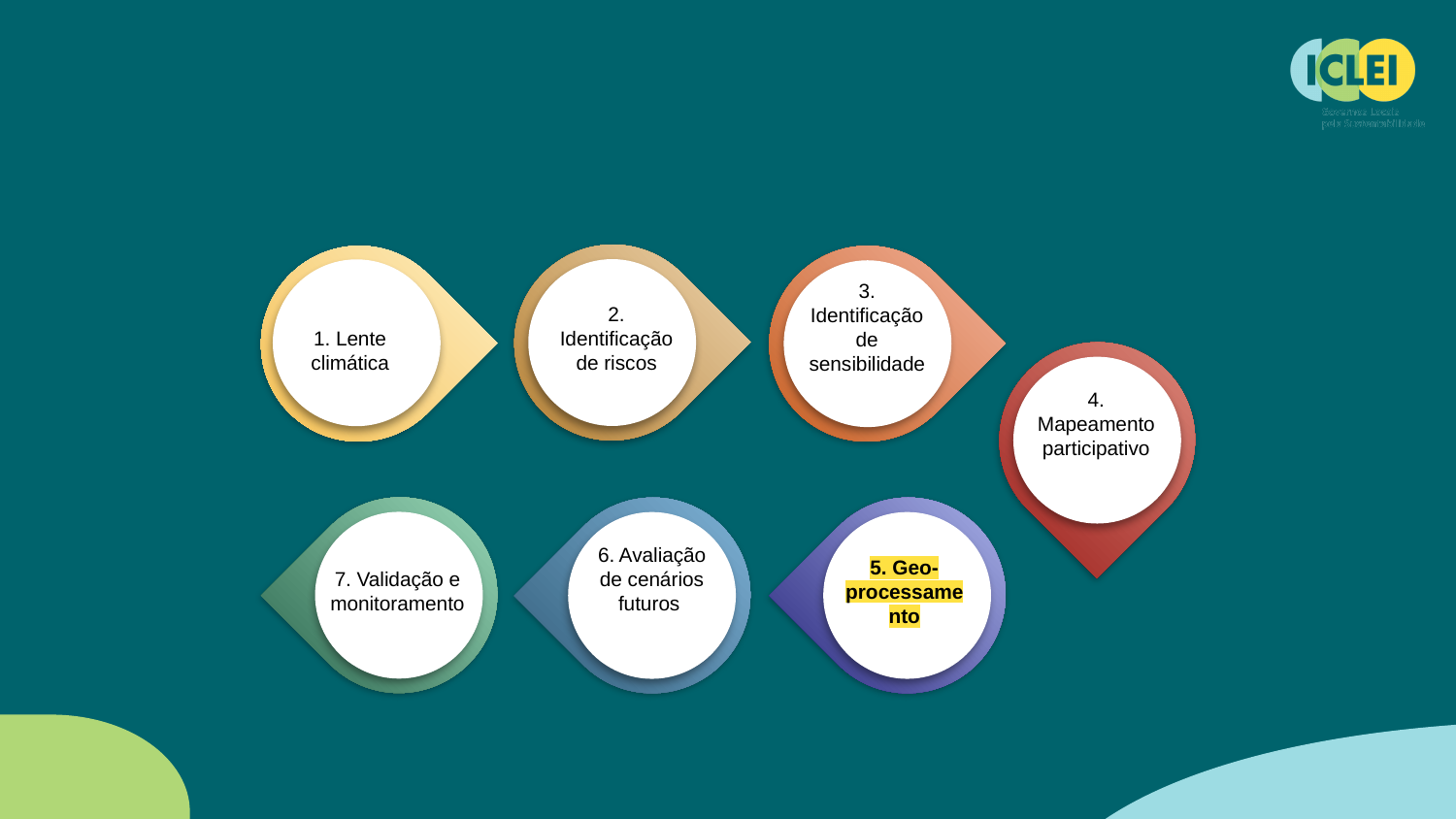

# ETAPAS DA METODOLOGIA ARVC

2. Identificação de riscos

1. Lente climática

3. Identificação de sensibilidade

4. Mapeamento participativo

7. Validação e monitoramento

5. Geo-
processamento

6. Avaliação de cenários futuros